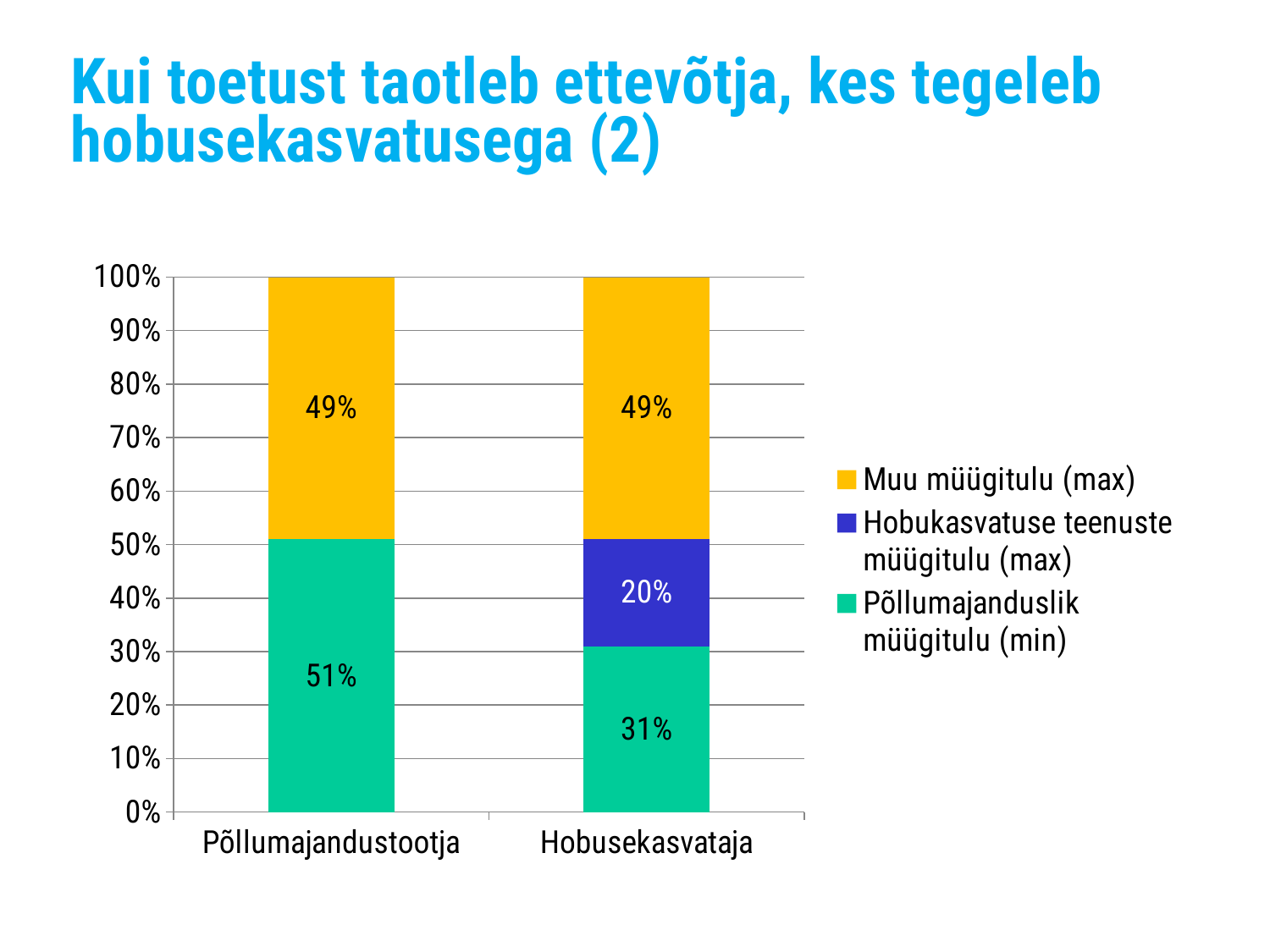

# Kui toetust taotleb ettevõtja, kes tegeleb hobusekasvatusega (2)

### Chart

| Category | Põllumajanduslik müügitulu (min) | Hobukasvatuse teenuste müügitulu (max) | Muu müügitulu (max) |
|---|---|---|---|
| Põllumajandustootja | 0.51 | 0.0 | 0.49 |
| Hobusekasvataja | 0.31 | 0.2 | 0.49 |